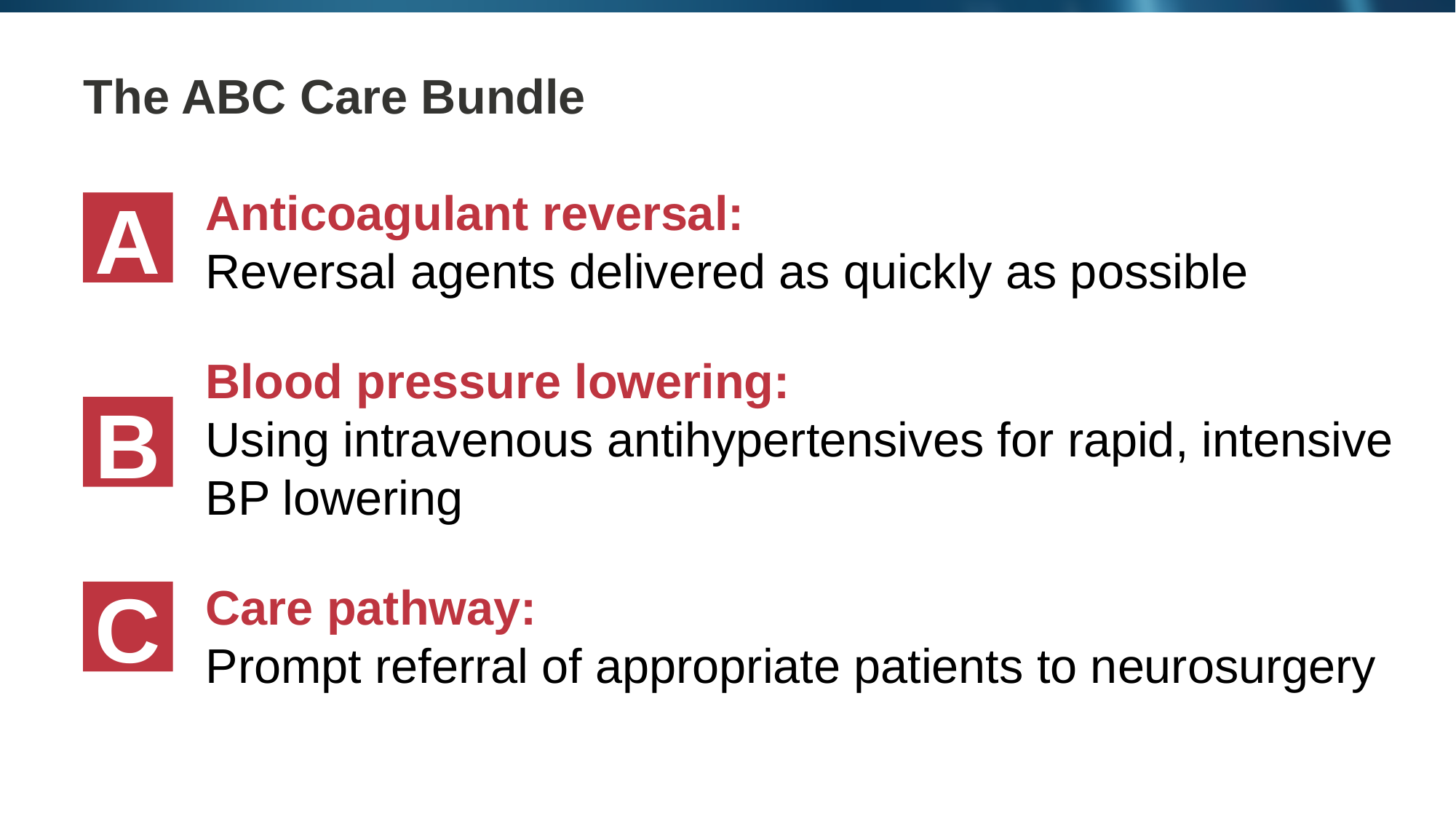

# The ABC Care Bundle
Anticoagulant reversal:
Reversal agents delivered as quickly as possible
Blood pressure lowering:
Using intravenous antihypertensives for rapid, intensive BP lowering
Care pathway:
Prompt referral of appropriate patients to neurosurgery

A
B
C